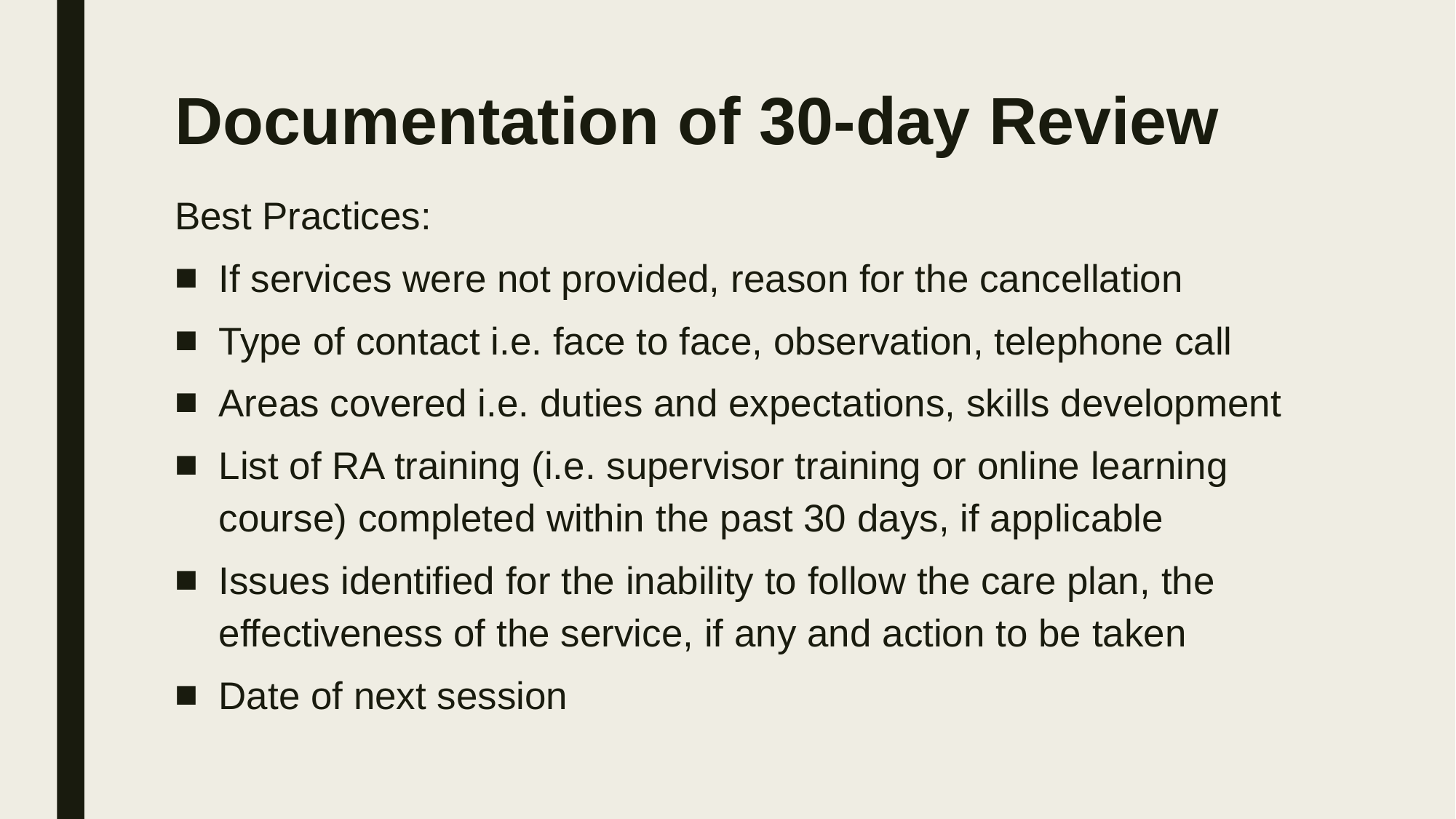

# Documentation of 30-day Review
Best Practices:
If services were not provided, reason for the cancellation
Type of contact i.e. face to face, observation, telephone call
Areas covered i.e. duties and expectations, skills development
List of RA training (i.e. supervisor training or online learning course) completed within the past 30 days, if applicable
Issues identified for the inability to follow the care plan, the effectiveness of the service, if any and action to be taken
Date of next session